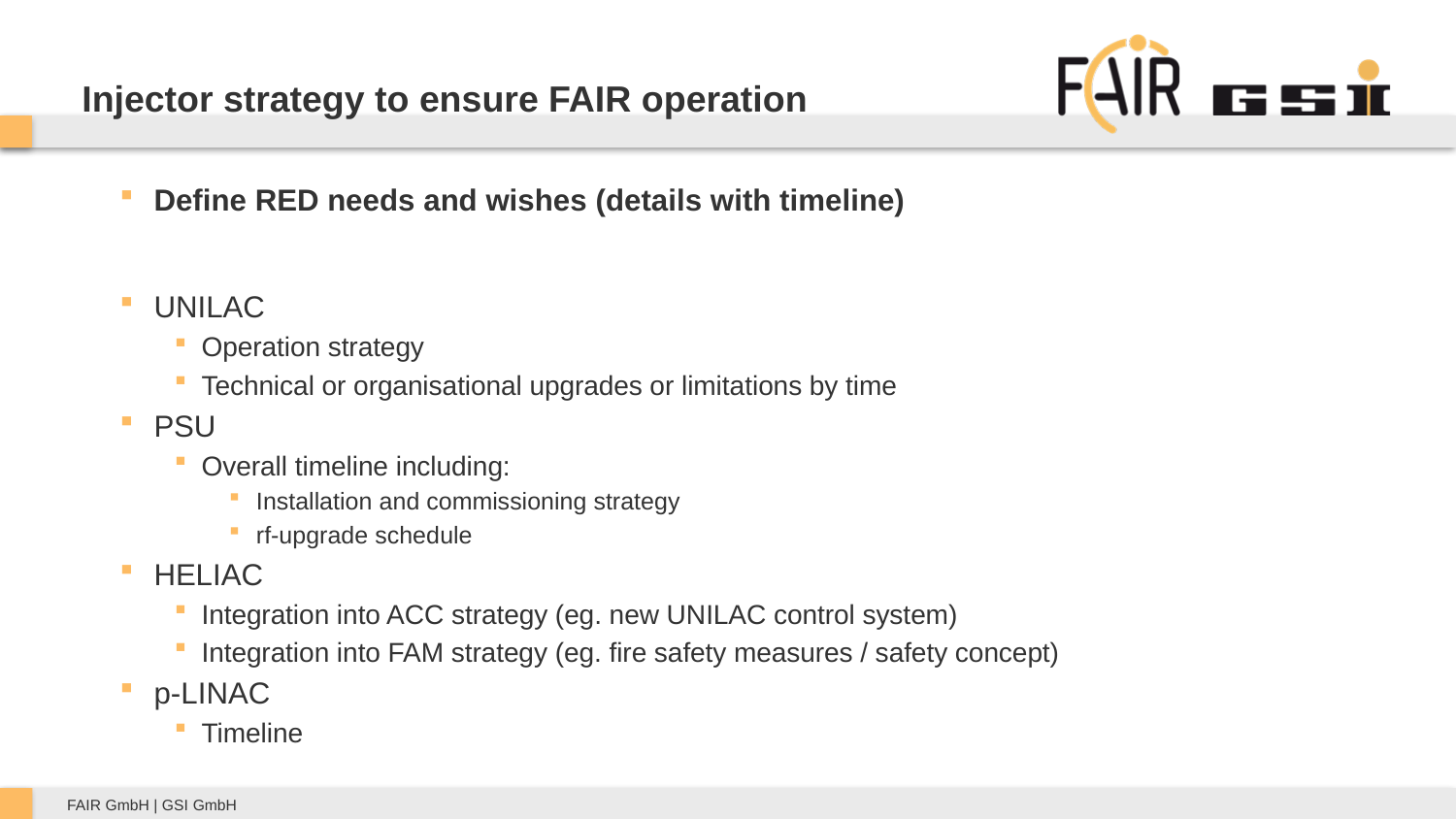

9
# Injector strategy to ensure FAIR operation
Define RED needs and wishes (details with timeline)

UNILAC
Operation strategy
Technical or organisational upgrades or limitations by time
PSU
Overall timeline including:
Installation and commissioning strategy
rf-upgrade schedule
HELIAC
Integration into ACC strategy (eg. new UNILAC control system)
Integration into FAM strategy (eg. fire safety measures / safety concept)
p-LINAC
Timeline